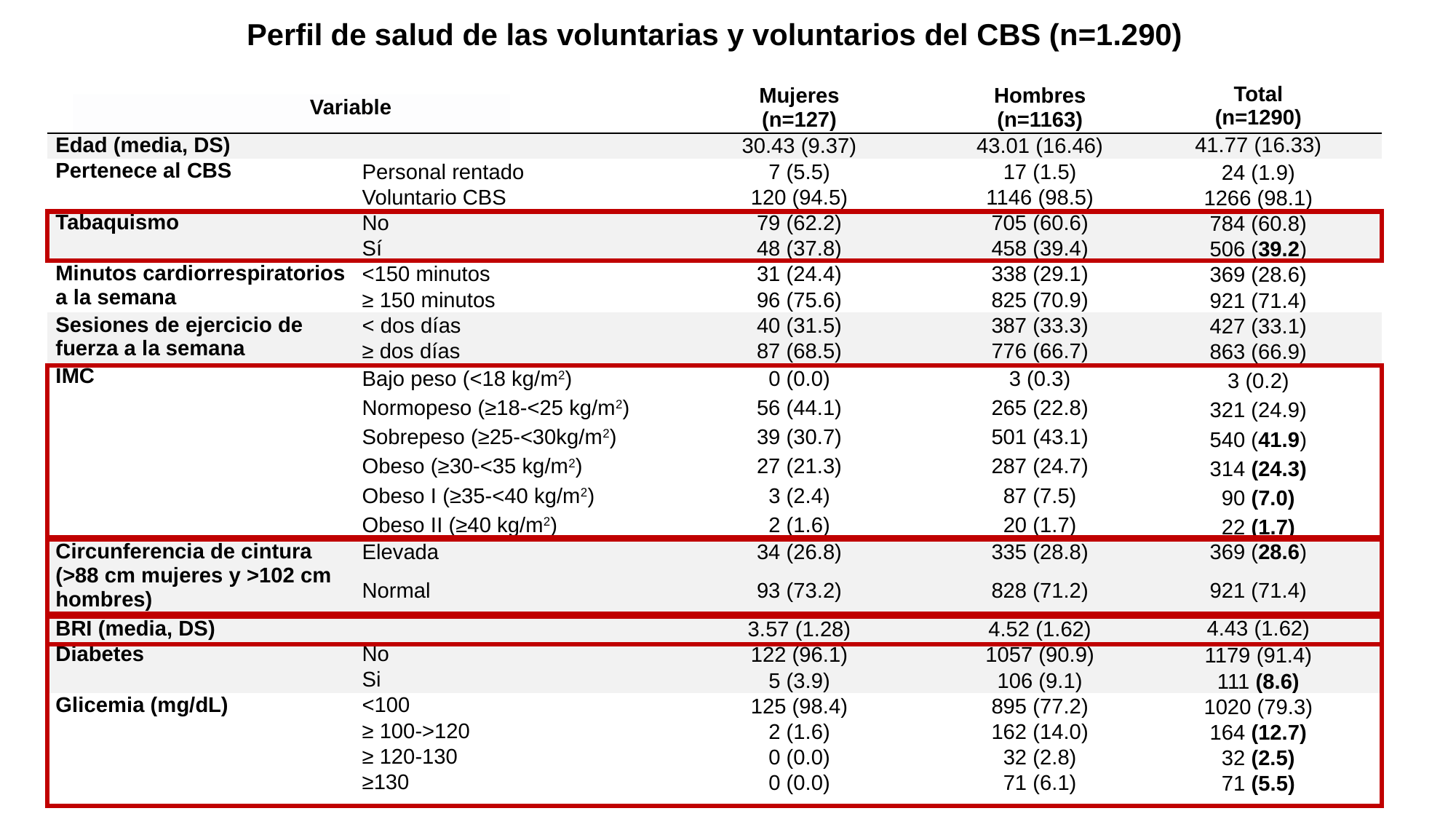

Perfil de salud de las voluntarias y voluntarios del CBS (n=1.290)

| Variable |  | Mujeres (n=127) | Hombres (n=1163) | Total (n=1290) |
| --- | --- | --- | --- | --- |
| Edad (media, DS) |  | 30.43 (9.37) | 43.01 (16.46) | 41.77 (16.33) |
| Pertenece al CBS | Personal rentado | 7 (5.5) | 17 (1.5) | 24 (1.9) |
|  | Voluntario CBS | 120 (94.5) | 1146 (98.5) | 1266 (98.1) |
| Tabaquismo | No | 79 (62.2) | 705 (60.6) | 784 (60.8) |
|  | Sí | 48 (37.8) | 458 (39.4) | 506 (39.2) |
| Minutos cardiorrespiratorios a la semana | <150 minutos | 31 (24.4) | 338 (29.1) | 369 (28.6) |
|  | ≥ 150 minutos | 96 (75.6) | 825 (70.9) | 921 (71.4) |
| Sesiones de ejercicio de fuerza a la semana | < dos días | 40 (31.5) | 387 (33.3) | 427 (33.1) |
|  | ≥ dos días | 87 (68.5) | 776 (66.7) | 863 (66.9) |
| IMC | Bajo peso (<18 kg/m2) | 0 (0.0) | 3 (0.3) | 3 (0.2) |
|  | Normopeso (≥18-<25 kg/m2) | 56 (44.1) | 265 (22.8) | 321 (24.9) |
|  | Sobrepeso (≥25-<30kg/m2) | 39 (30.7) | 501 (43.1) | 540 (41.9) |
|  | Obeso (≥30-<35 kg/m2) | 27 (21.3) | 287 (24.7) | 314 (24.3) |
|  | Obeso I (≥35-<40 kg/m2) | 3 (2.4) | 87 (7.5) | 90 (7.0) |
|  | Obeso II (≥40 kg/m2) | 2 (1.6) | 20 (1.7) | 22 (1.7) |
| Circunferencia de cintura (>88 cm mujeres y >102 cm hombres) | Elevada | 34 (26.8) | 335 (28.8) | 369 (28.6) |
|  | Normal | 93 (73.2) | 828 (71.2) | 921 (71.4) |
| BRI (media, DS) |  | 3.57 (1.28) | 4.52 (1.62) | 4.43 (1.62) |
| Diabetes | No | 122 (96.1) | 1057 (90.9) | 1179 (91.4) |
|  | Si | 5 (3.9) | 106 (9.1) | 111 (8.6) |
| Glicemia (mg/dL) | <100 | 125 (98.4) | 895 (77.2) | 1020 (79.3) |
|  | ≥ 100->120 | 2 (1.6) | 162 (14.0) | 164 (12.7) |
|  | ≥ 120-130 | 0 (0.0) | 32 (2.8) | 32 (2.5) |
|  | ≥130 | 0 (0.0) | 71 (6.1) | 71 (5.5) |

Resultados